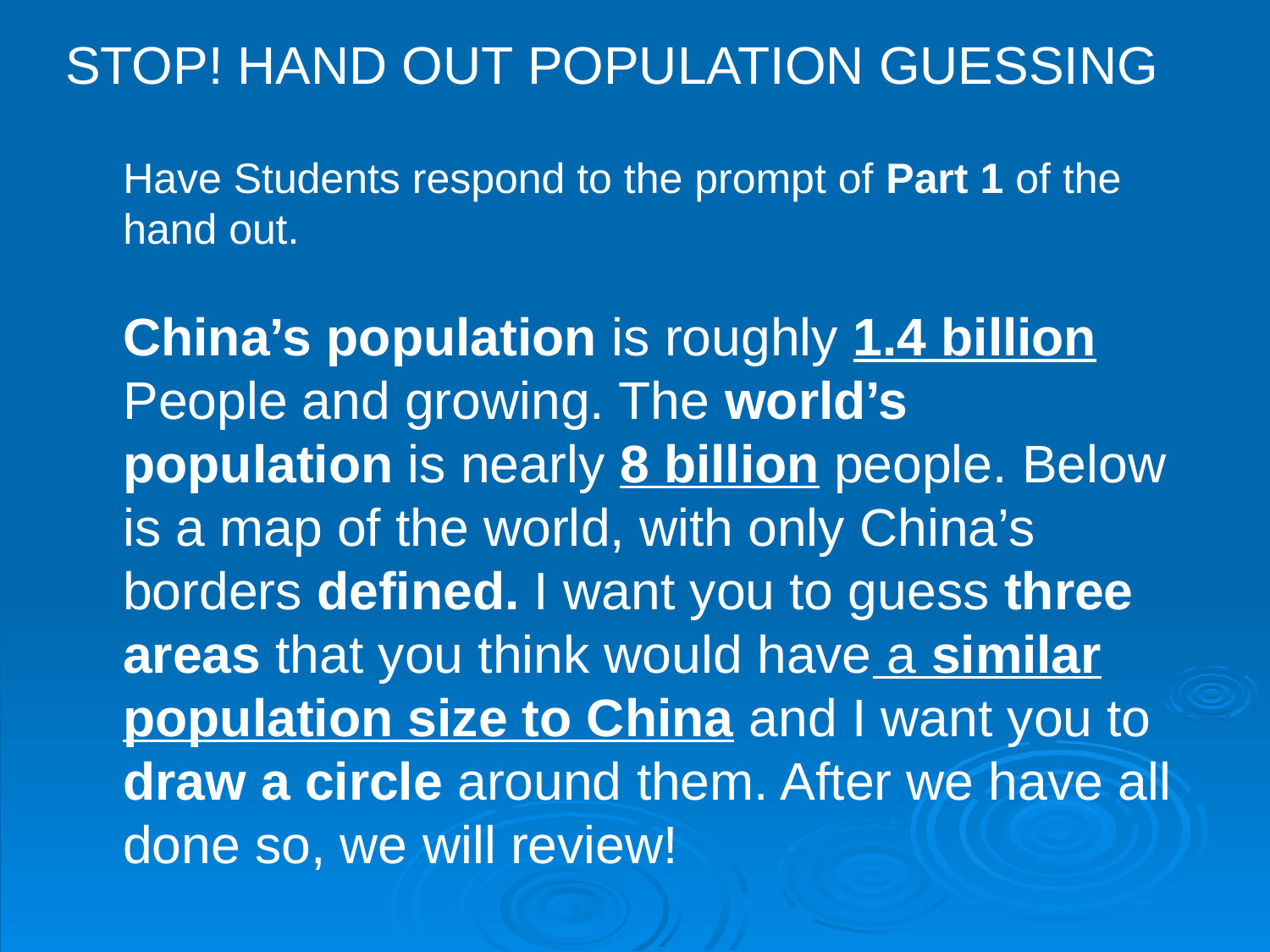

STOP! HAND OUT POPULATION GUESSING
Have Students respond to the prompt of Part 1 of the hand out.

China’s population is roughly 1.4 billion People and growing. The world’s population is nearly 8 billion people. Below is a map of the world, with only China’s borders defined. I want you to guess three areas that you think would have a similar population size to China and I want you to draw a circle around them. After we have all done so, we will review!